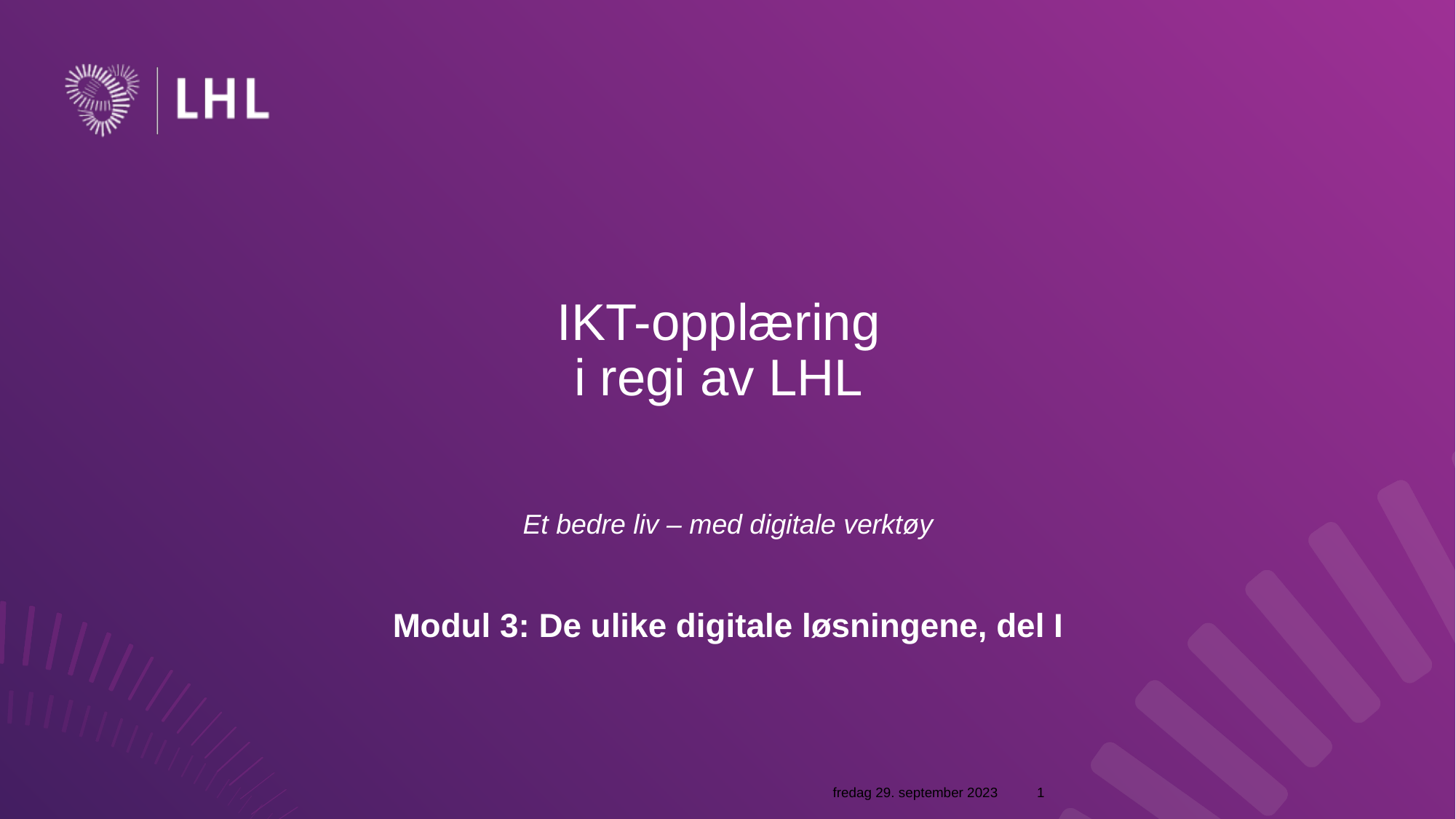

# IKT-opplæring i regi av LHL
Et bedre liv – med digitale verktøy
Modul 3: De ulike digitale løsningene, del I

fredag 29. september 2023
1